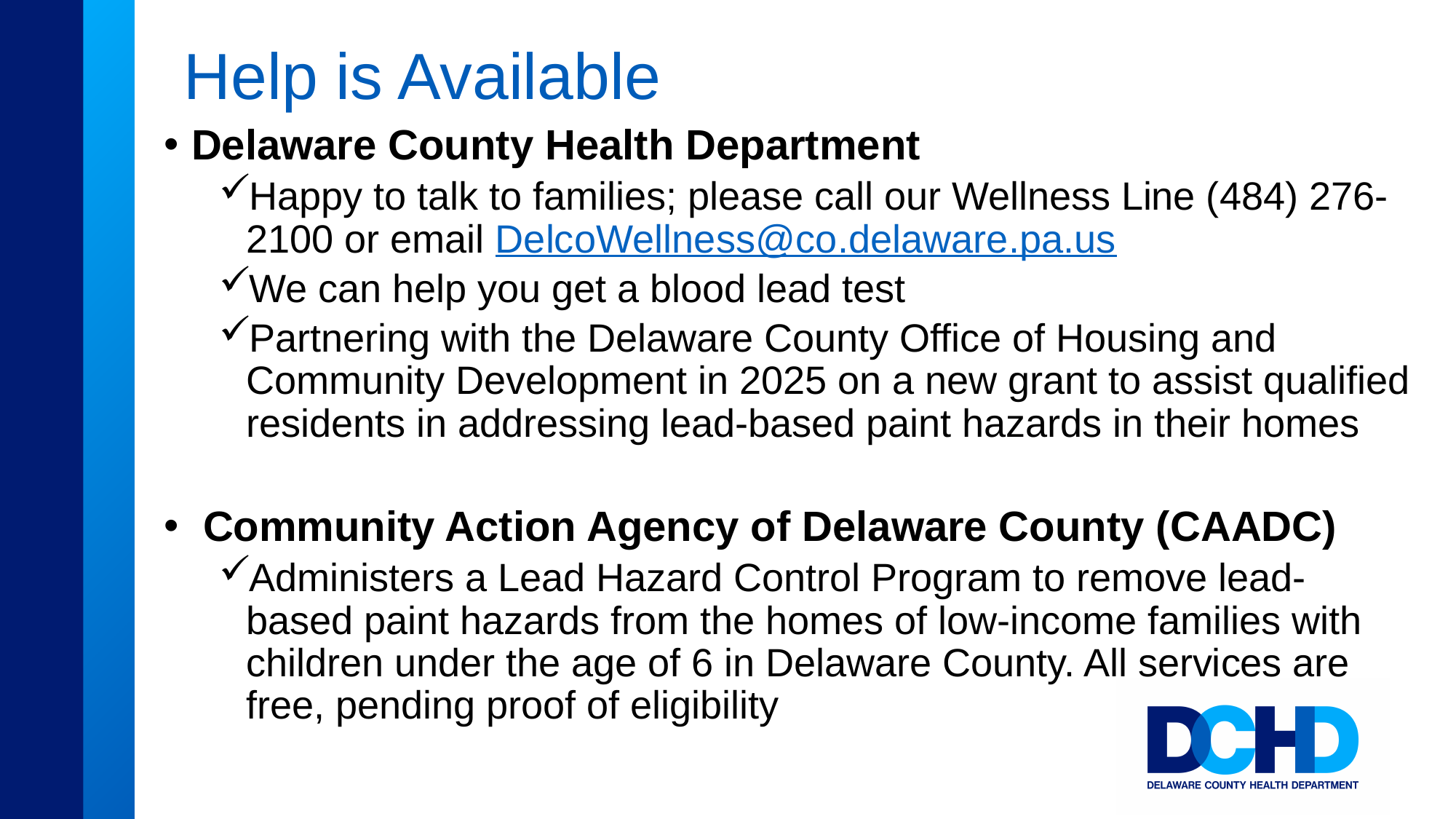

# Help is Available
Delaware County Health Department
Happy to talk to families; please call our Wellness Line (484) 276-2100 or email DelcoWellness@co.delaware.pa.us
We can help you get a blood lead test
Partnering with the Delaware County Office of Housing and Community Development in 2025 on a new grant to assist qualified residents in addressing lead-based paint hazards in their homes
 Community Action Agency of Delaware County (CAADC)
Administers a Lead Hazard Control Program to remove lead-based paint hazards from the homes of low-income families with children under the age of 6 in Delaware County. All services are free, pending proof of eligibility